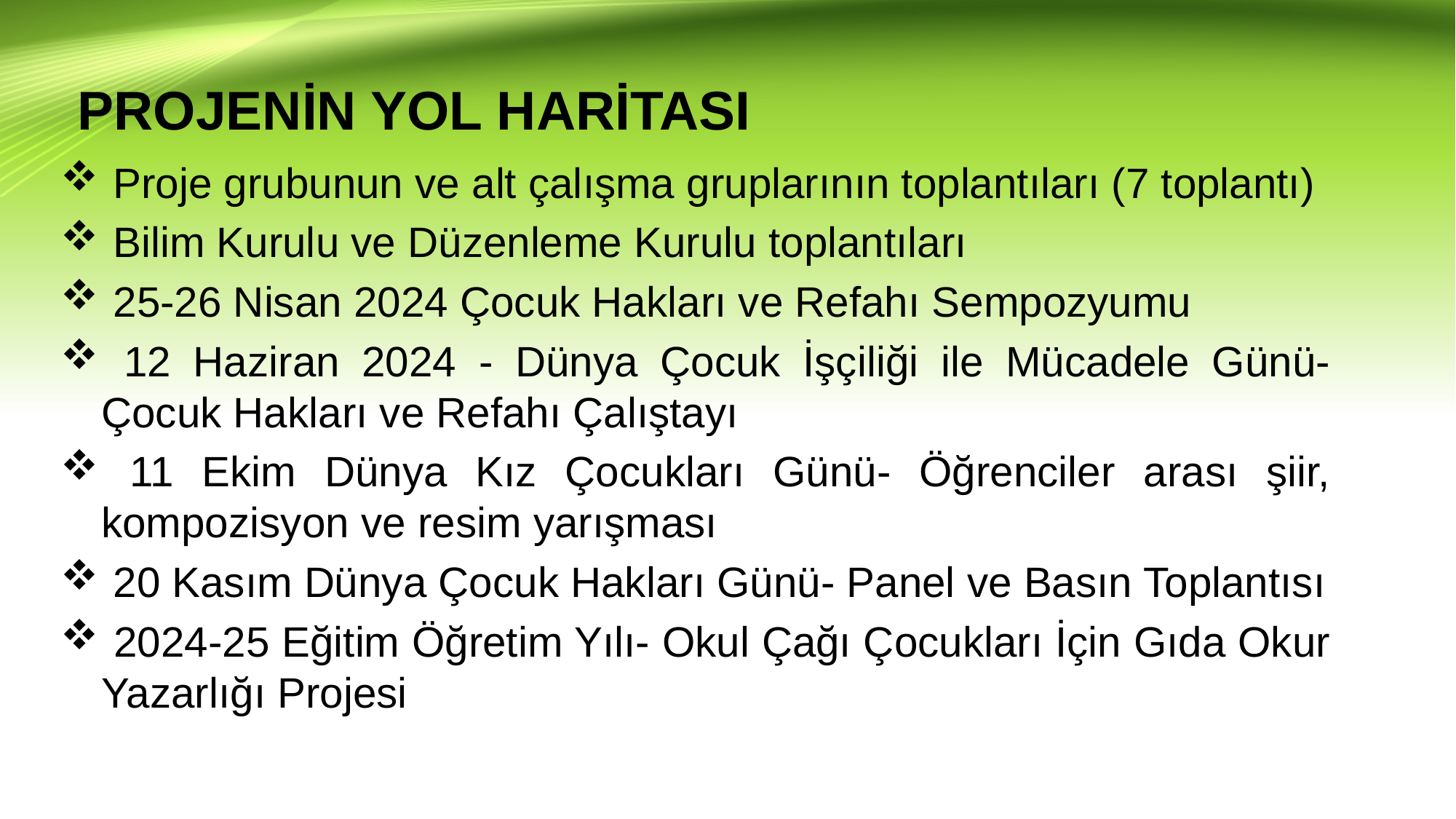

# PROJENİN YOL HARİTASI
 Proje grubunun ve alt çalışma gruplarının toplantıları (7 toplantı)
 Bilim Kurulu ve Düzenleme Kurulu toplantıları
 25-26 Nisan 2024 Çocuk Hakları ve Refahı Sempozyumu
 12 Haziran 2024 - Dünya Çocuk İşçiliği ile Mücadele Günü- Çocuk Hakları ve Refahı Çalıştayı
 11 Ekim Dünya Kız Çocukları Günü- Öğrenciler arası şiir, kompozisyon ve resim yarışması
 20 Kasım Dünya Çocuk Hakları Günü- Panel ve Basın Toplantısı
 2024-25 Eğitim Öğretim Yılı- Okul Çağı Çocukları İçin Gıda Okur Yazarlığı Projesi